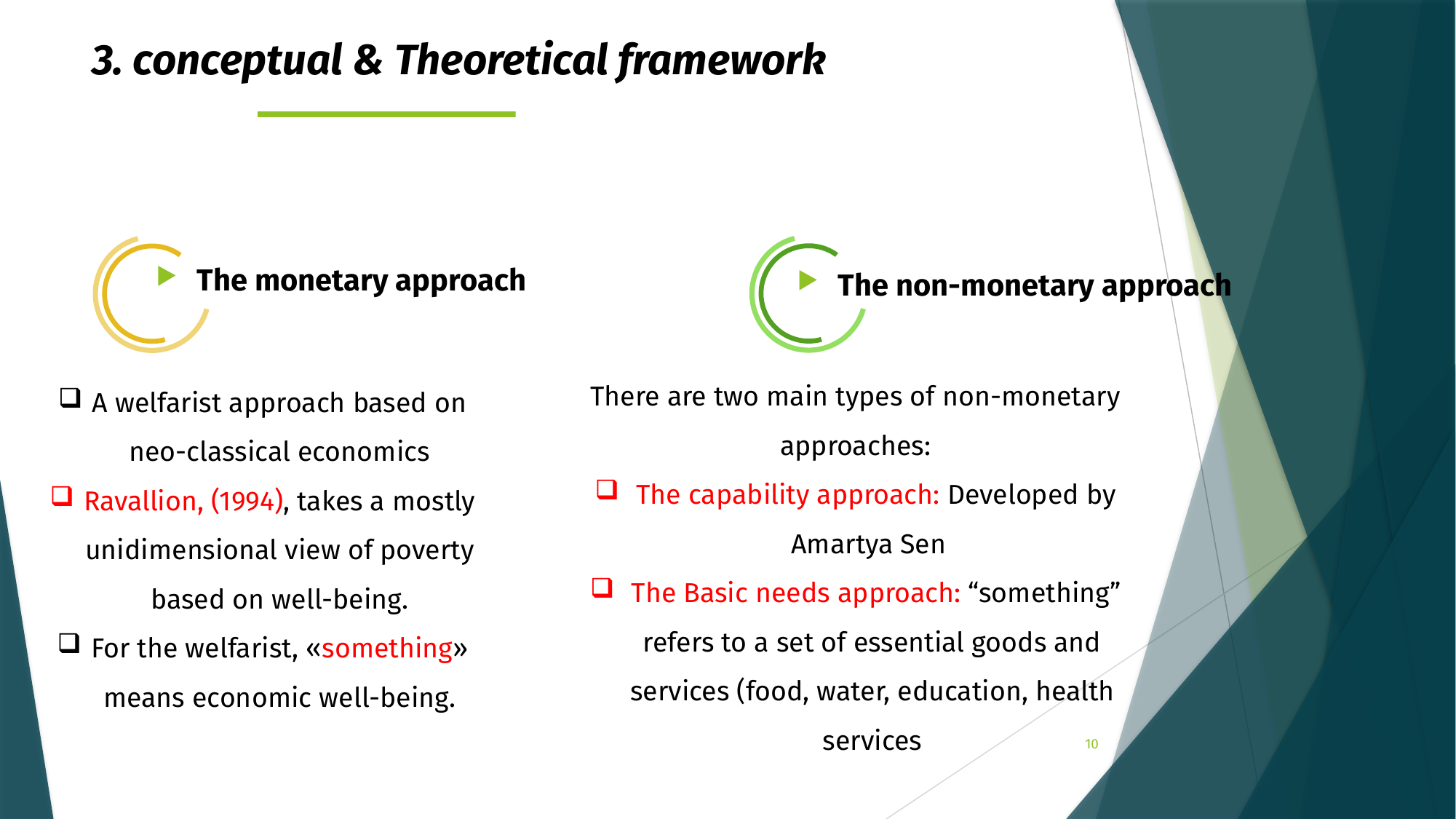

3. conceptual & Theoretical framework
The monetary approach
The non-monetary approach
There are two main types of non-monetary approaches:
 The capability approach: Developed by Amartya Sen
 The Basic needs approach: “something” refers to a set of essential goods and services (food, water, education, health services

A welfarist approach based on neo-classical economics
Ravallion, (1994), takes a mostly unidimensional view of poverty based on well-being.
For the welfarist, «something» means economic well-being.
10